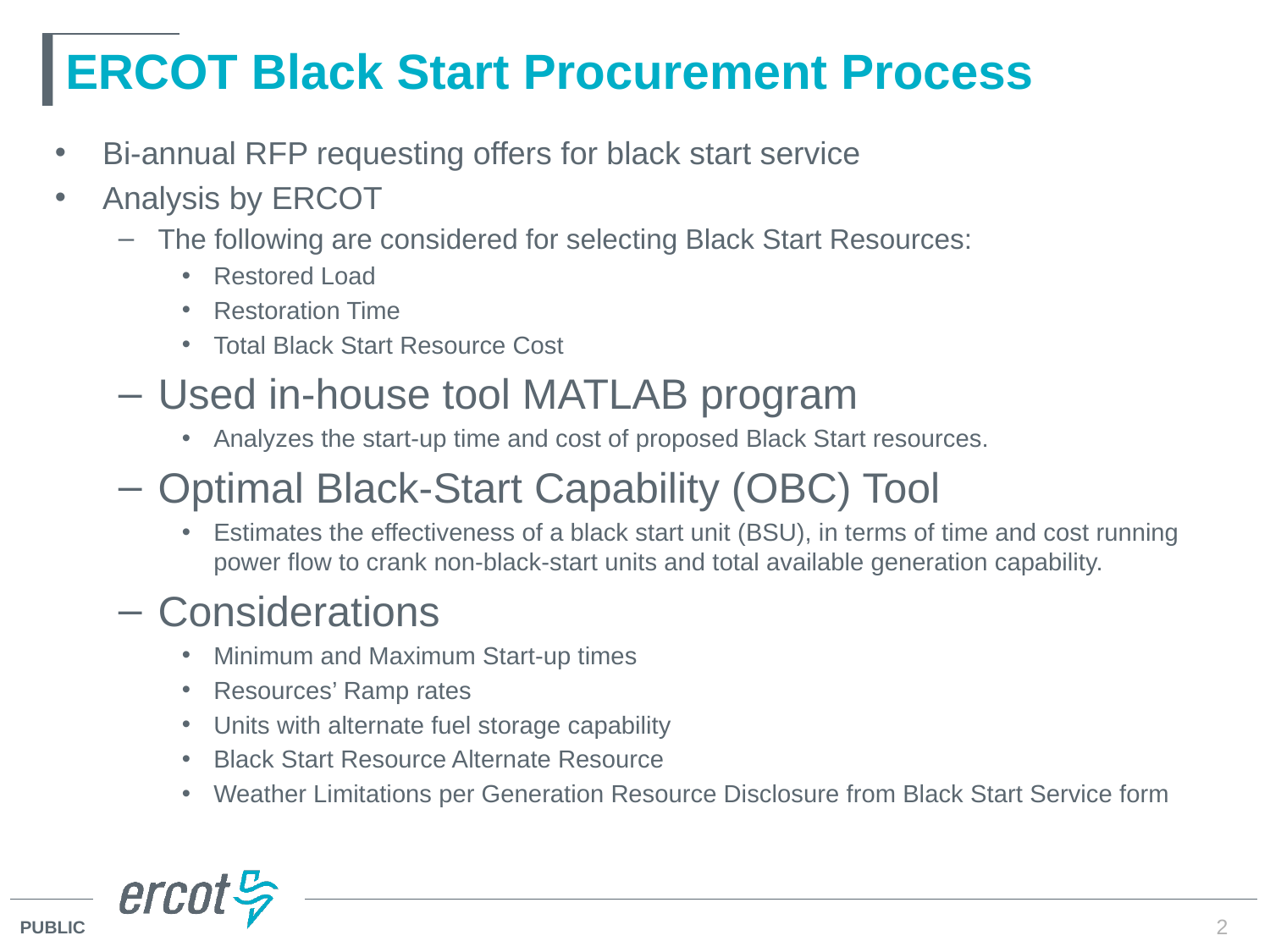

# ERCOT Black Start Procurement Process
Bi-annual RFP requesting offers for black start service
Analysis by ERCOT
The following are considered for selecting Black Start Resources:
Restored Load
Restoration Time
Total Black Start Resource Cost
Used in-house tool MATLAB program
Analyzes the start-up time and cost of proposed Black Start resources.
Optimal Black-Start Capability (OBC) Tool
Estimates the effectiveness of a black start unit (BSU), in terms of time and cost running power flow to crank non-black-start units and total available generation capability.
Considerations
Minimum and Maximum Start-up times
Resources’ Ramp rates
Units with alternate fuel storage capability
Black Start Resource Alternate Resource
Weather Limitations per Generation Resource Disclosure from Black Start Service form

2